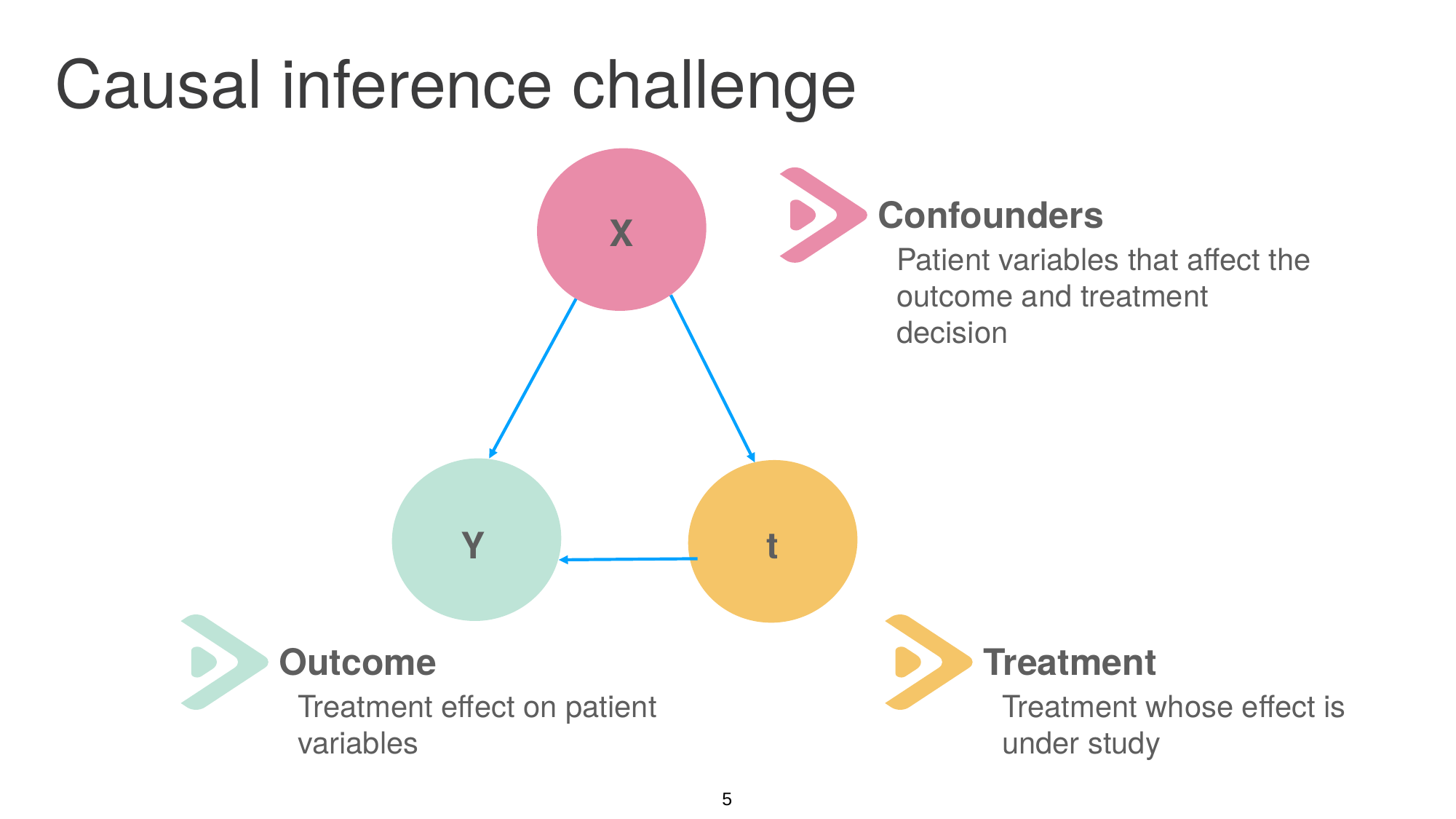

Causal inference challenge

Confounders
Patient variables that affect the outcome and treatment decision
X
Y
t

Outcome
Treatment effect on patient variables

Treatment
Treatment whose effect is under study
5